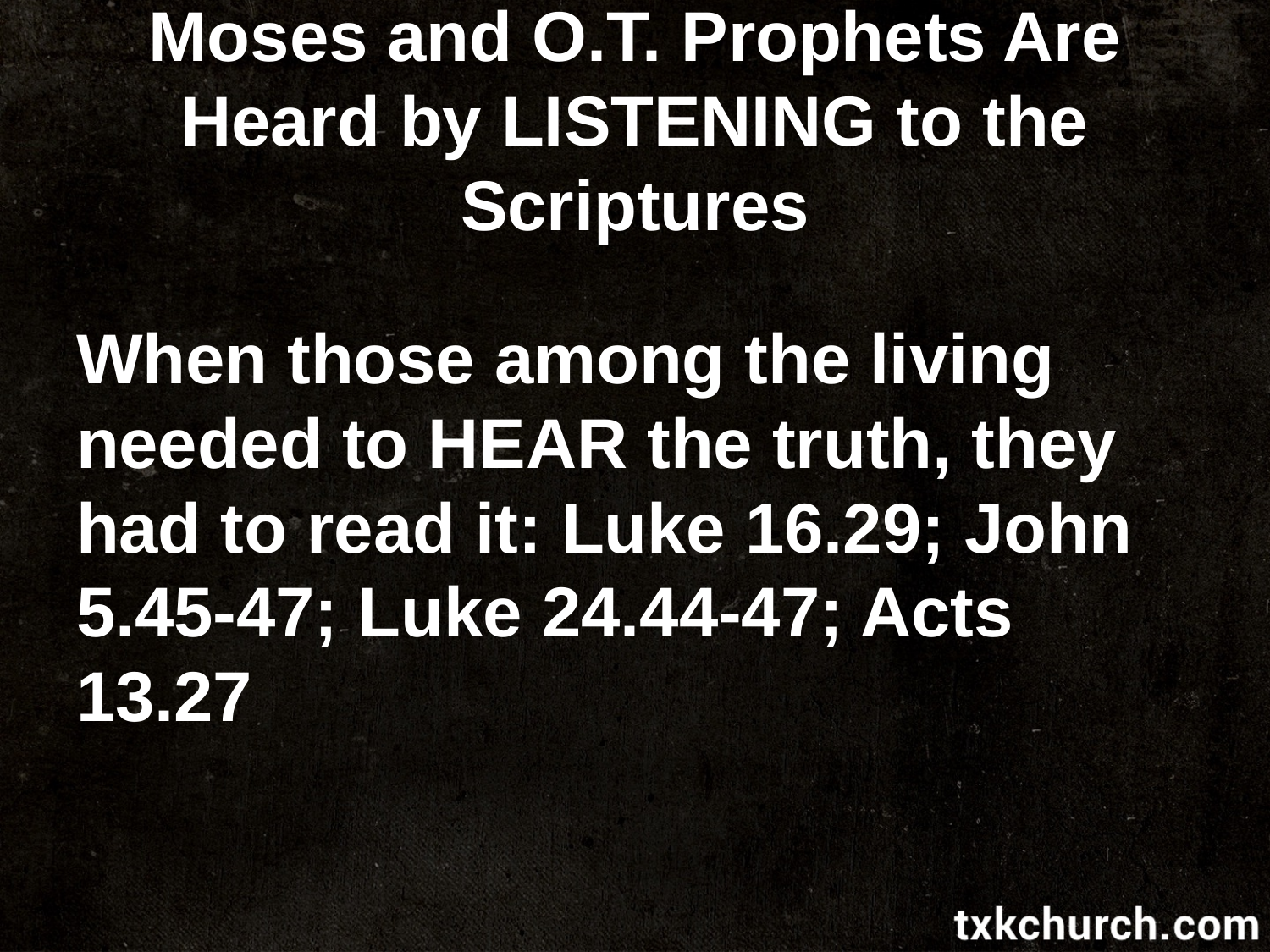

# Moses and O.T. Prophets Are Heard by LISTENING to the Scriptures

When those among the living needed to HEAR the truth, they had to read it: Luke 16.29; John 5.45-47; Luke 24.44-47; Acts 13.27